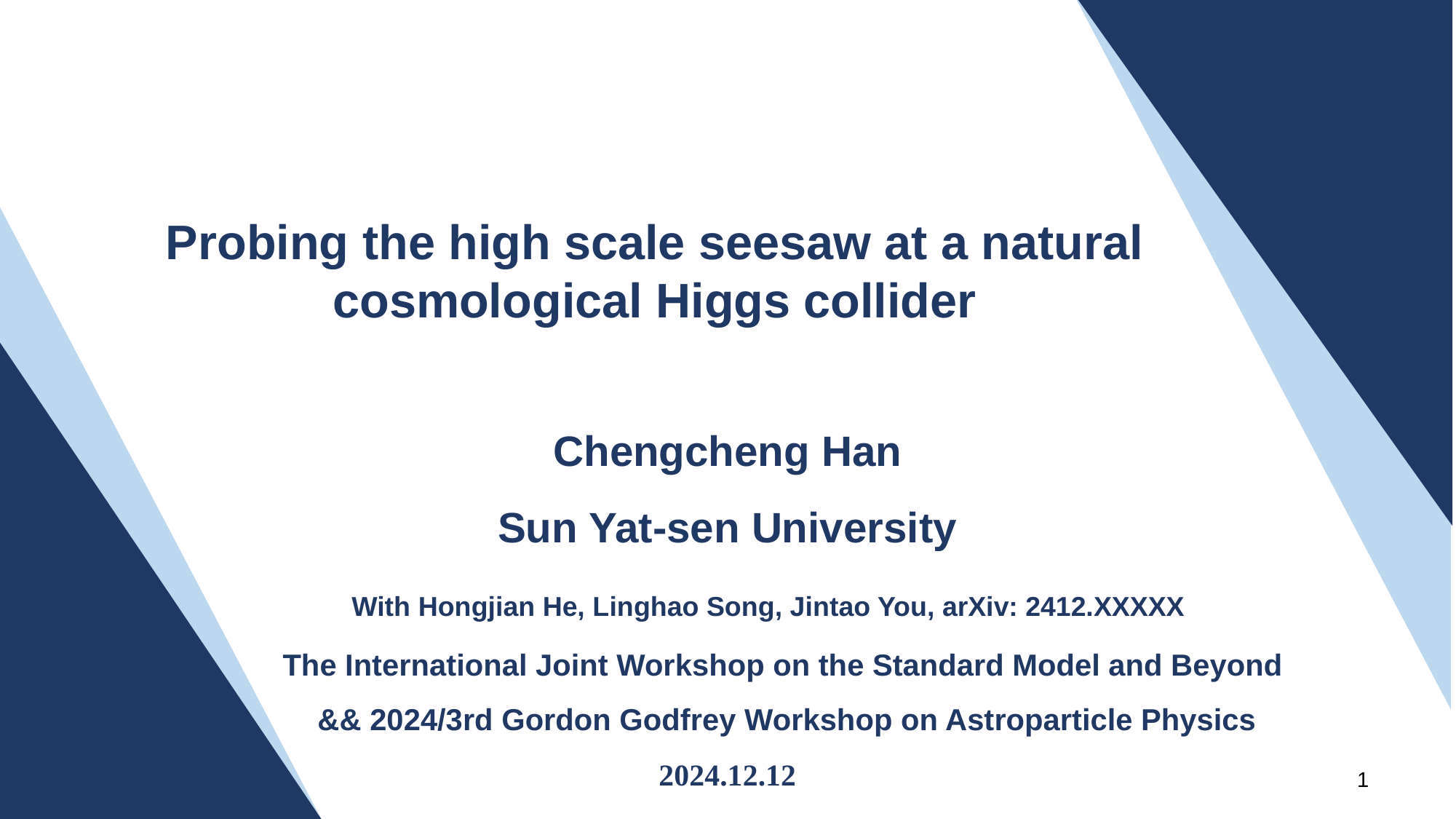

Probing the high scale seesaw at a natural cosmological Higgs collider
Chengcheng Han
Sun Yat-sen University
With Hongjian He, Linghao Song, Jintao You, arXiv: 2412.XXXXX
The International Joint Workshop on the Standard Model and Beyond
&& 2024/3rd Gordon Godfrey Workshop on Astroparticle Physics
2024.12.12